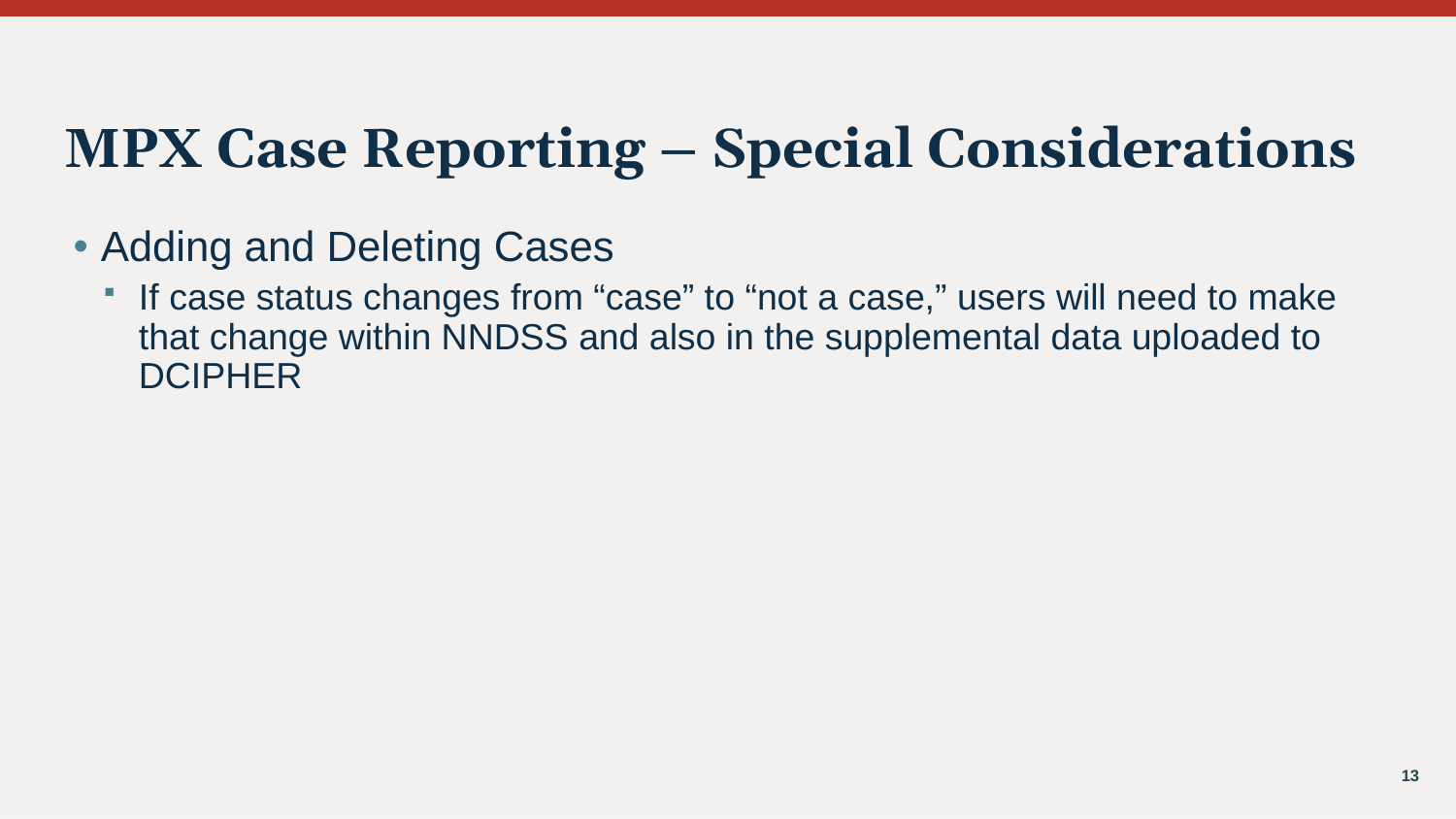

# MPX Case Reporting – Special Considerations
Adding and Deleting Cases
If case status changes from “case” to “not a case,” users will need to make that change within NNDSS and also in the supplemental data uploaded to  DCIPHER

13